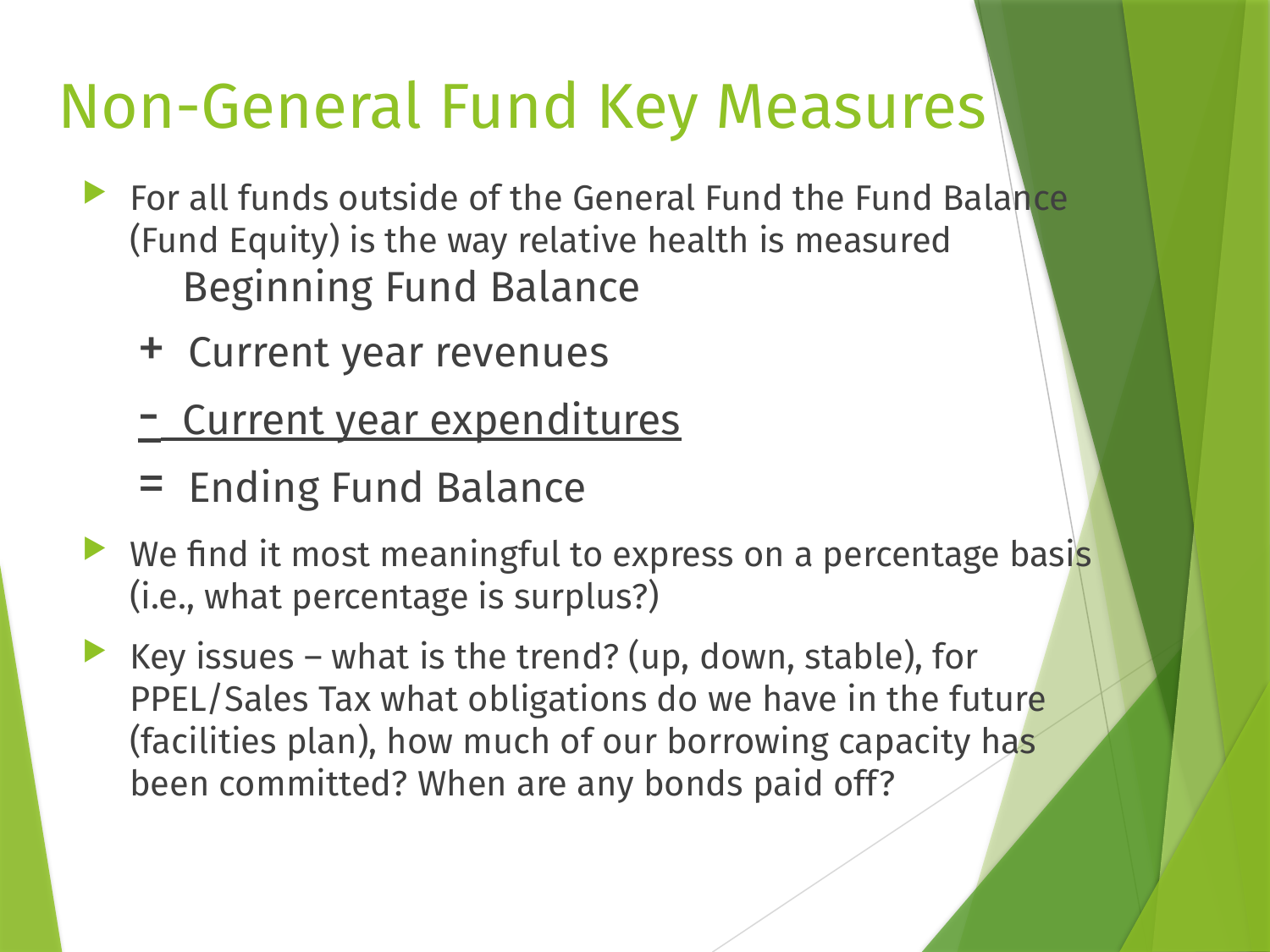

# Non-General Fund Key Measures
For all funds outside of the General Fund the Fund Balance (Fund Equity) is the way relative health is measured
    Beginning Fund Balance
+  Current year revenues
-  Current year expenditures
=  Ending Fund Balance
We find it most meaningful to express on a percentage basis (i.e., what percentage is surplus?)
Key issues – what is the trend? (up, down, stable), for PPEL/Sales Tax what obligations do we have in the future (facilities plan), how much of our borrowing capacity has been committed? When are any bonds paid off?